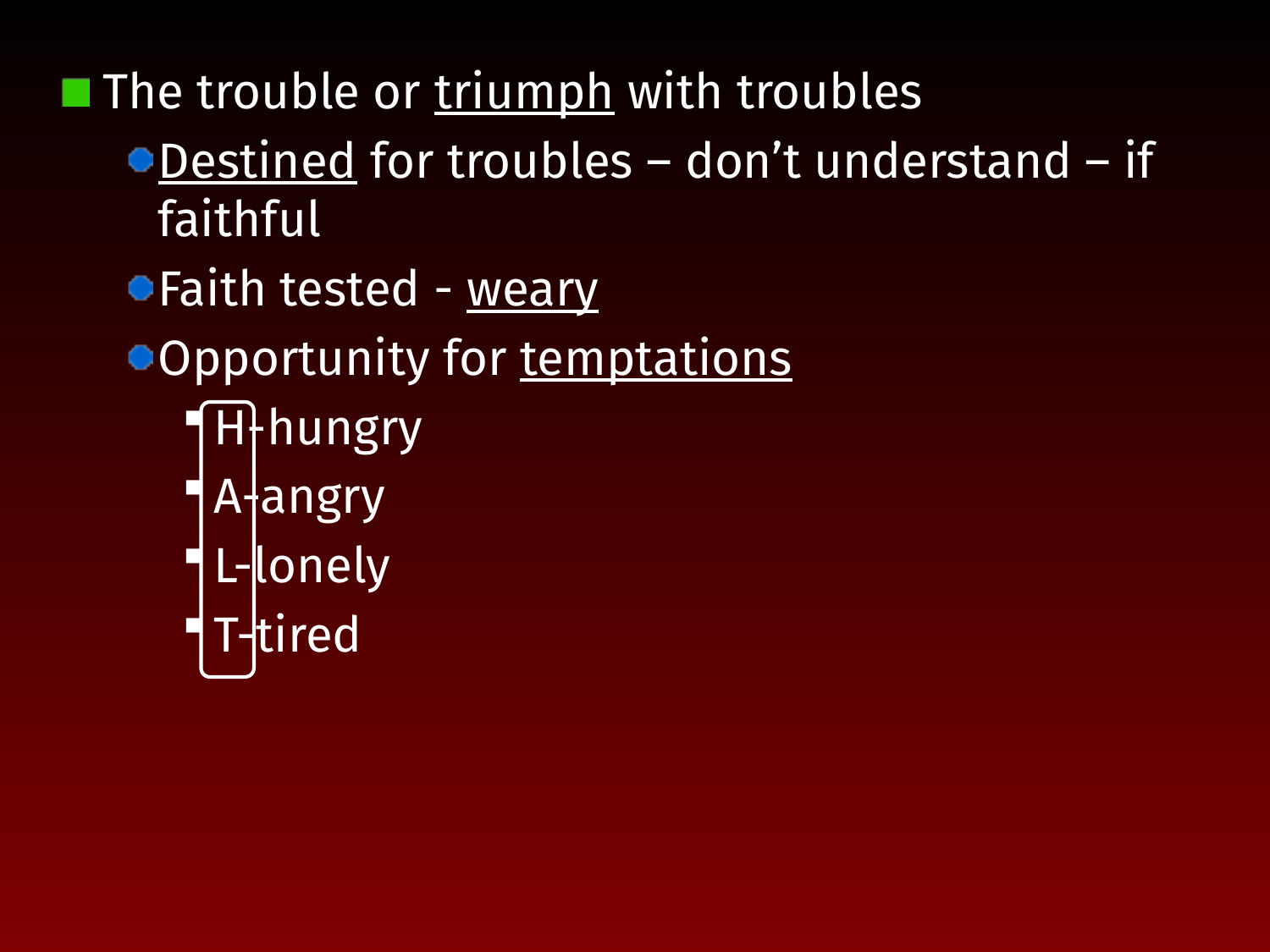

The trouble or triumph with troubles
Destined for troubles – don’t understand – if faithful
Faith tested - weary
Opportunity for temptations
H-hungry
A-angry
L-lonely
T-tired